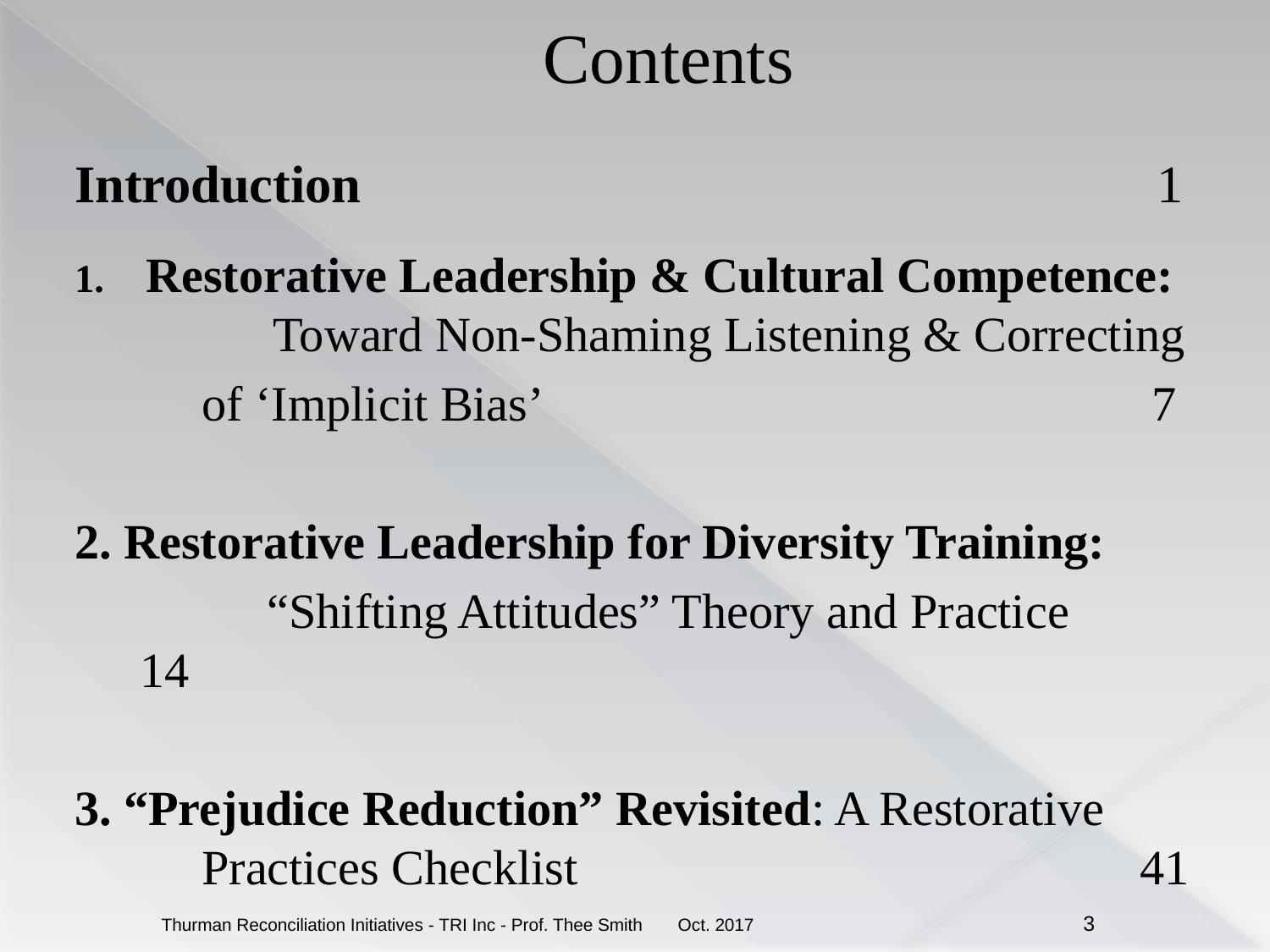

# Contents

Introduction						     1

Restorative Leadership & Cultural Competence: 	Toward Non-Shaming Listening & Correcting
	of ‘Implicit Bias’	     		     		     7

2. Restorative Leadership for Diversity Training:
	“Shifting Attitudes” Theory and Practice 	    14

3. “Prejudice Reduction” Revisited: A Restorative 	Practices Checklist				  	    41
Oct. 2017
Thurman Reconciliation Initiatives - TRI Inc - Prof. Thee Smith
3